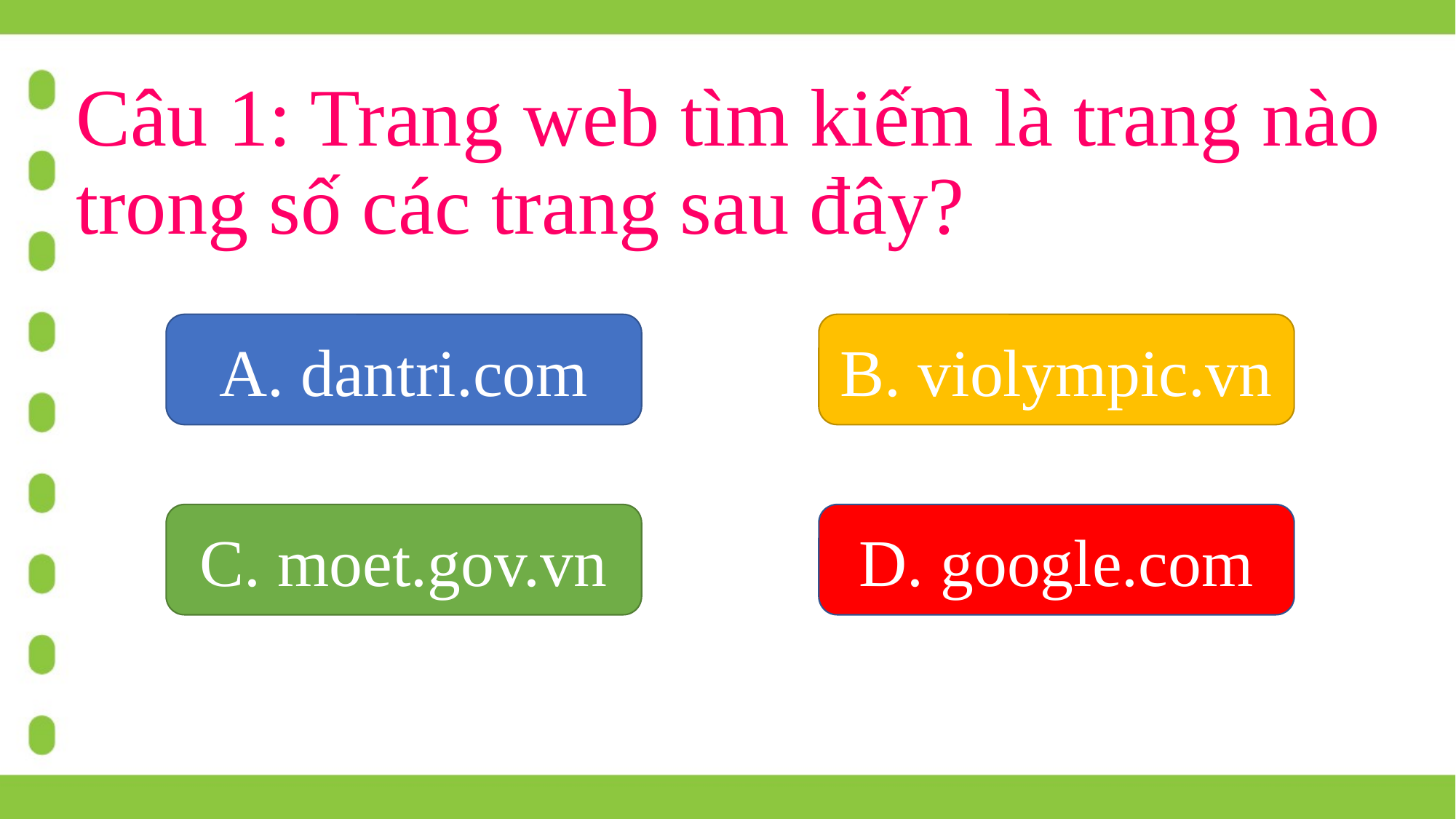

# Câu 1: Trang web tìm kiếm là trang nào trong số các trang sau đây?
A. dantri.com
B. violympic.vn
C. moet.gov.vn
D. google.com